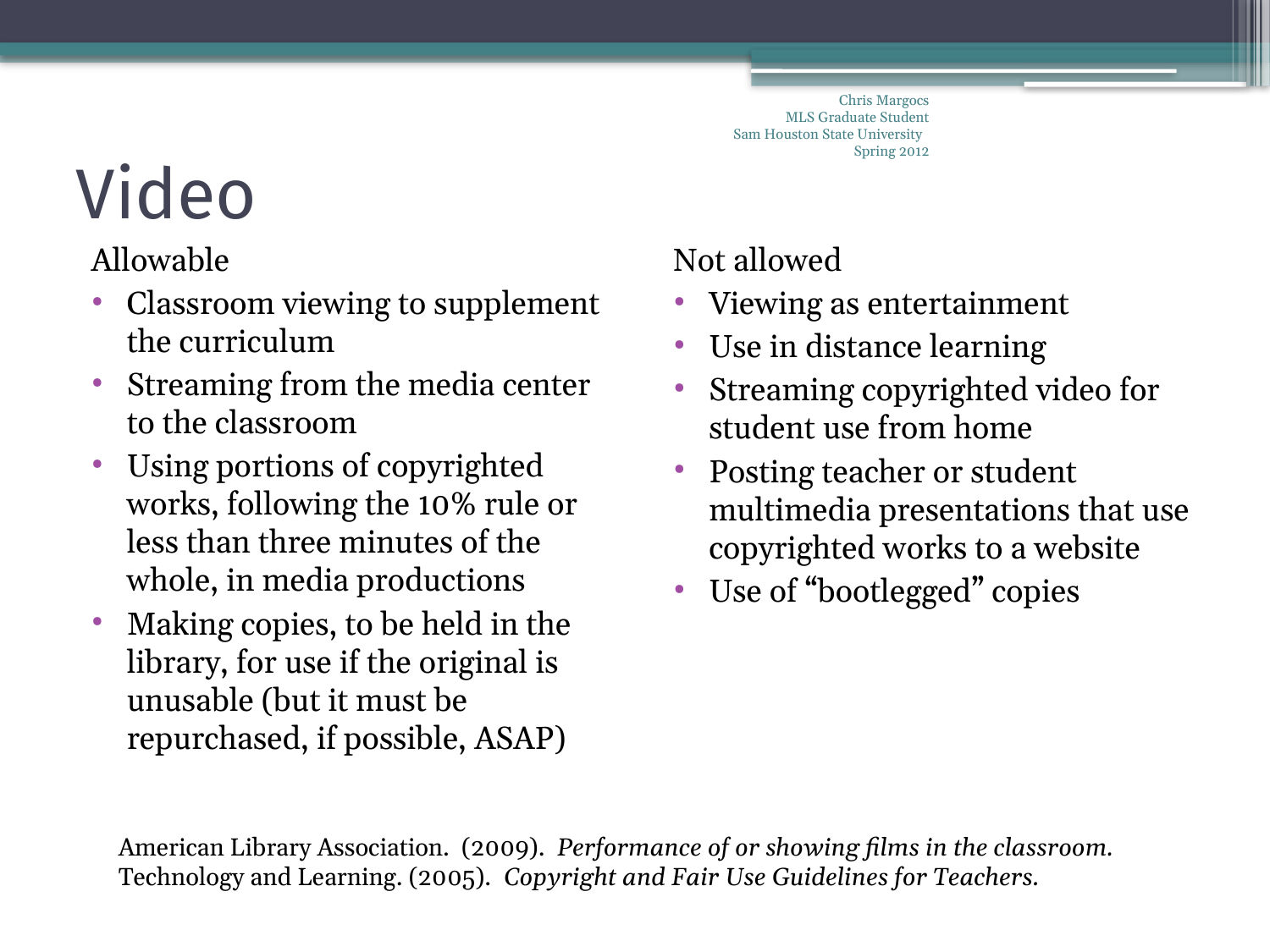

Chris Margocs
   MLS Graduate Student
   Sam Houston State University
 Spring 2012
# Video
Allowable
Classroom viewing to supplement the curriculum
Streaming from the media center to the classroom
Using portions of copyrighted works, following the 10% rule or less than three minutes of the whole, in media productions
Making copies, to be held in the library, for use if the original is unusable (but it must be repurchased, if possible, ASAP)

Not allowed
Viewing as entertainment
Use in distance learning
Streaming copyrighted video for student use from home
Posting teacher or student multimedia presentations that use copyrighted works to a website
Use of “bootlegged” copies

American Library Association.  (2009).  Performance of or showing films in the classroom.
Technology and Learning. (2005).  Copyright and Fair Use Guidelines for Teachers.